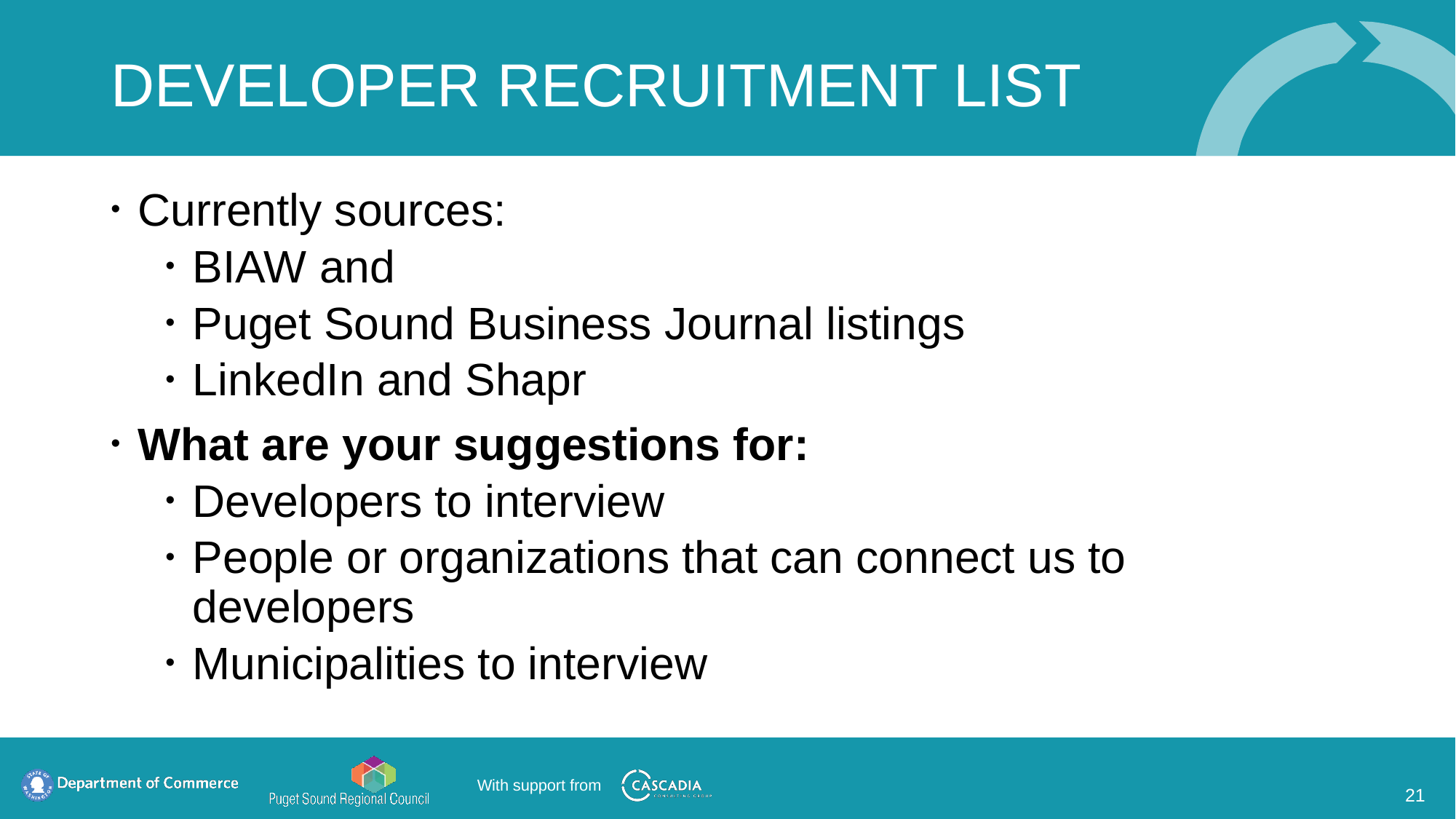

# Developer Recruitment List
Currently sources:
BIAW and
Puget Sound Business Journal listings
LinkedIn and Shapr
What are your suggestions for:
Developers to interview
People or organizations that can connect us to developers
Municipalities to interview

21